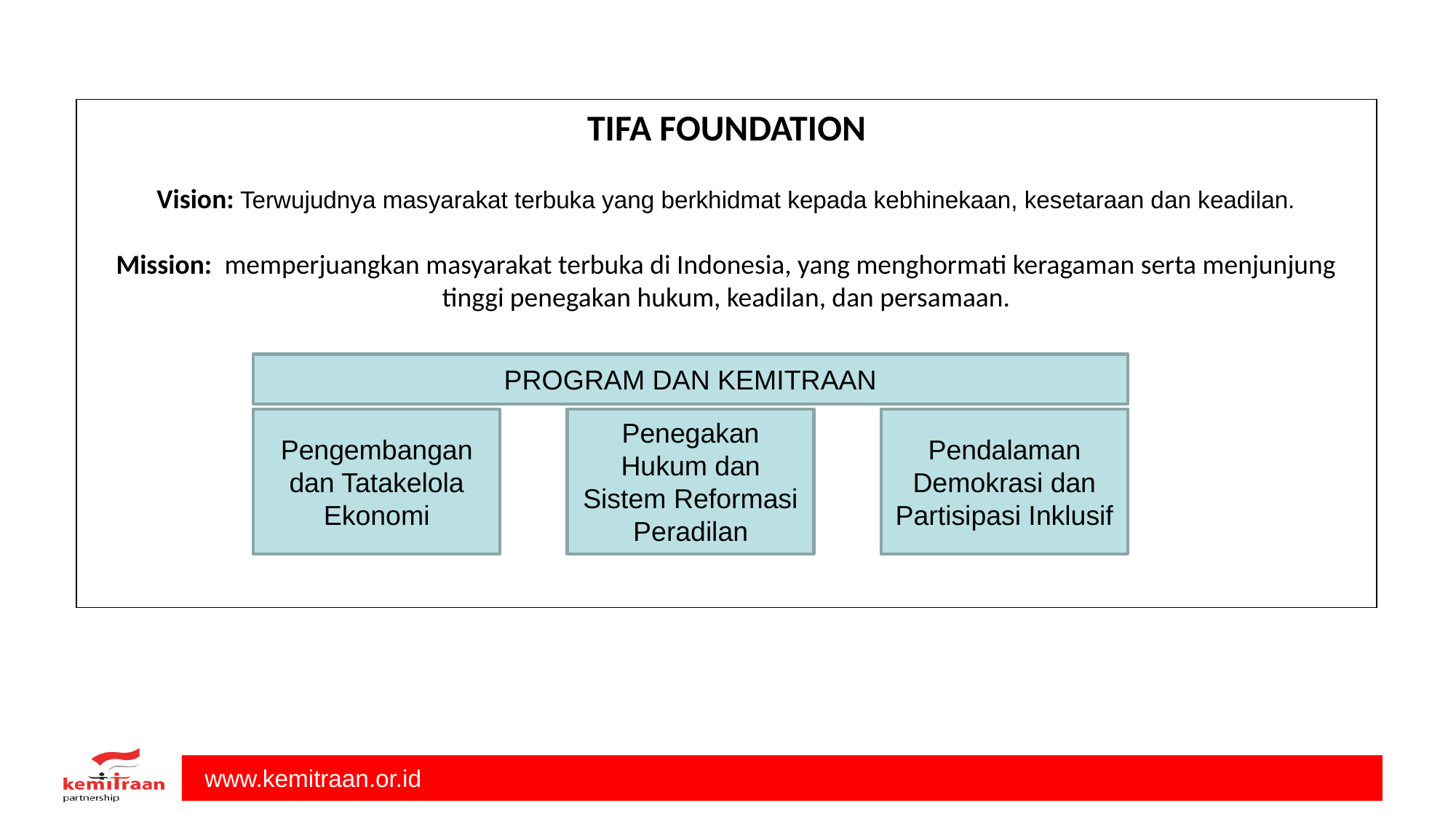

TIFA FOUNDATION

Vision: Terwujudnya masyarakat terbuka yang berkhidmat kepada kebhinekaan, kesetaraan dan keadilan.

Mission:  memperjuangkan masyarakat terbuka di Indonesia, yang menghormati keragaman serta menjunjung tinggi penegakan hukum, keadilan, dan persamaan.

PROGRAM DAN KEMITRAAN
Pengembangan dan Tatakelola Ekonomi
Penegakan Hukum dan Sistem Reformasi Peradilan
Pendalaman Demokrasi dan Partisipasi Inklusif